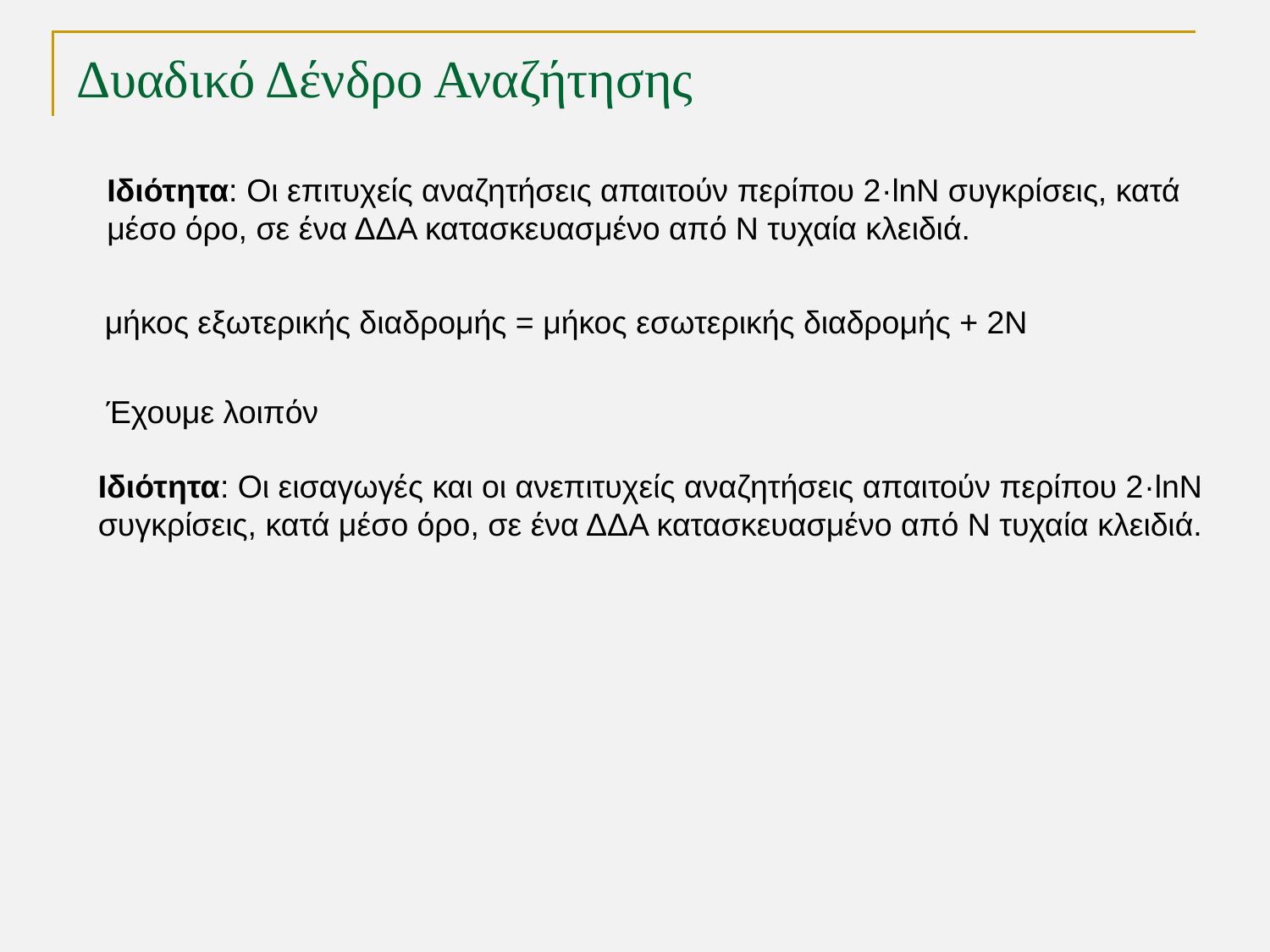

# Δυαδικό Δένδρο Αναζήτησης
Ιδιότητα: Οι επιτυχείς αναζητήσεις απαιτούν περίπου 2·lnN συγκρίσεις, κατά
μέσο όρο, σε ένα ΔΔΑ κατασκευασμένο από Ν τυχαία κλειδιά.
μήκος εξωτερικής διαδρομής = μήκος εσωτερικής διαδρομής + 2Ν
Έχουμε λοιπόν
Ιδιότητα: Οι εισαγωγές και οι ανεπιτυχείς αναζητήσεις απαιτούν περίπου 2·lnN
συγκρίσεις, κατά μέσο όρο, σε ένα ΔΔΑ κατασκευασμένο από Ν τυχαία κλειδιά.